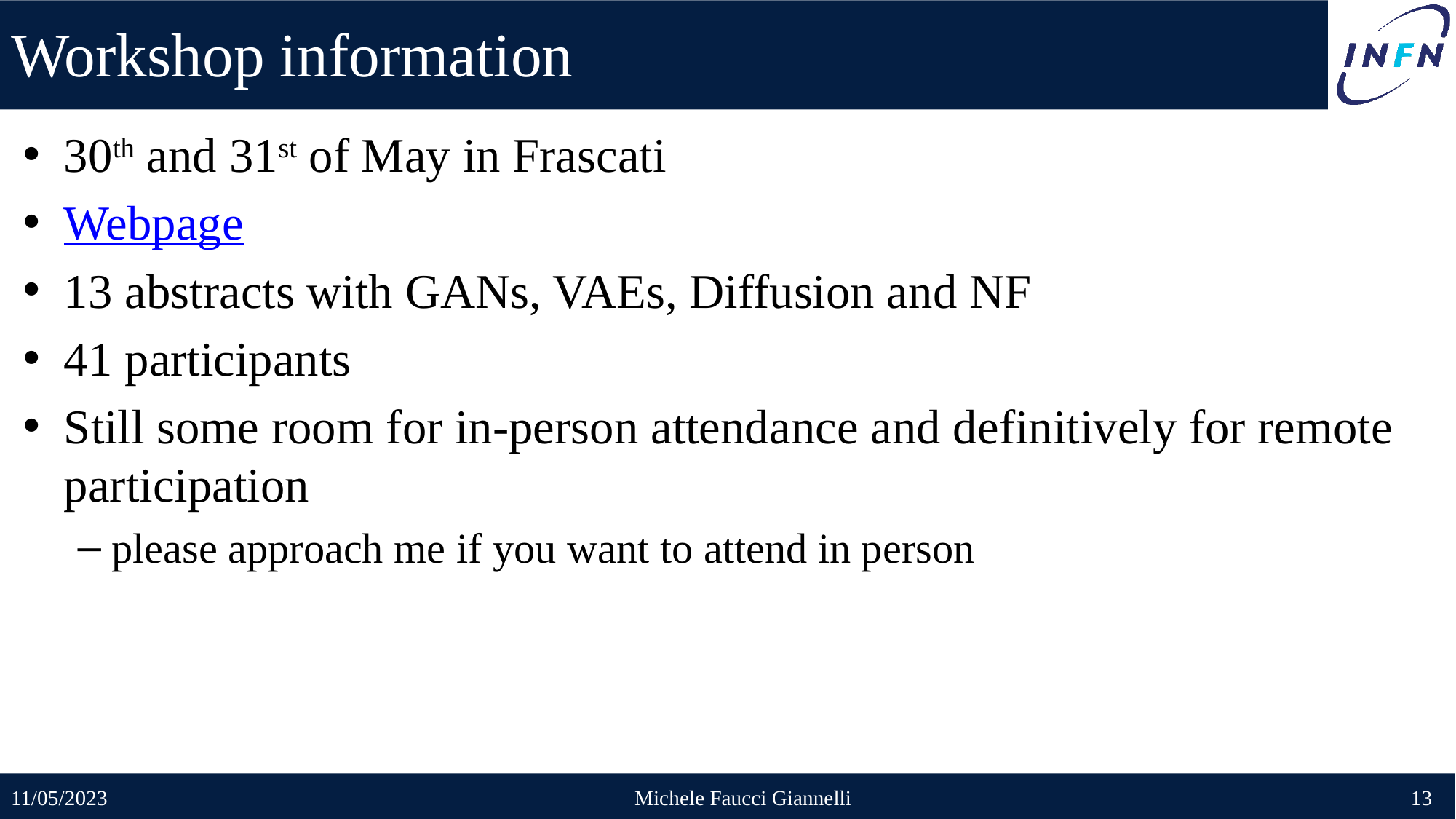

# Workshop information
30th and 31st of May in Frascati
Webpage
13 abstracts with GANs, VAEs, Diffusion and NF
41 participants
Still some room for in-person attendance and definitively for remote participation
please approach me if you want to attend in person

11/05/2023
Michele Faucci Giannelli
13